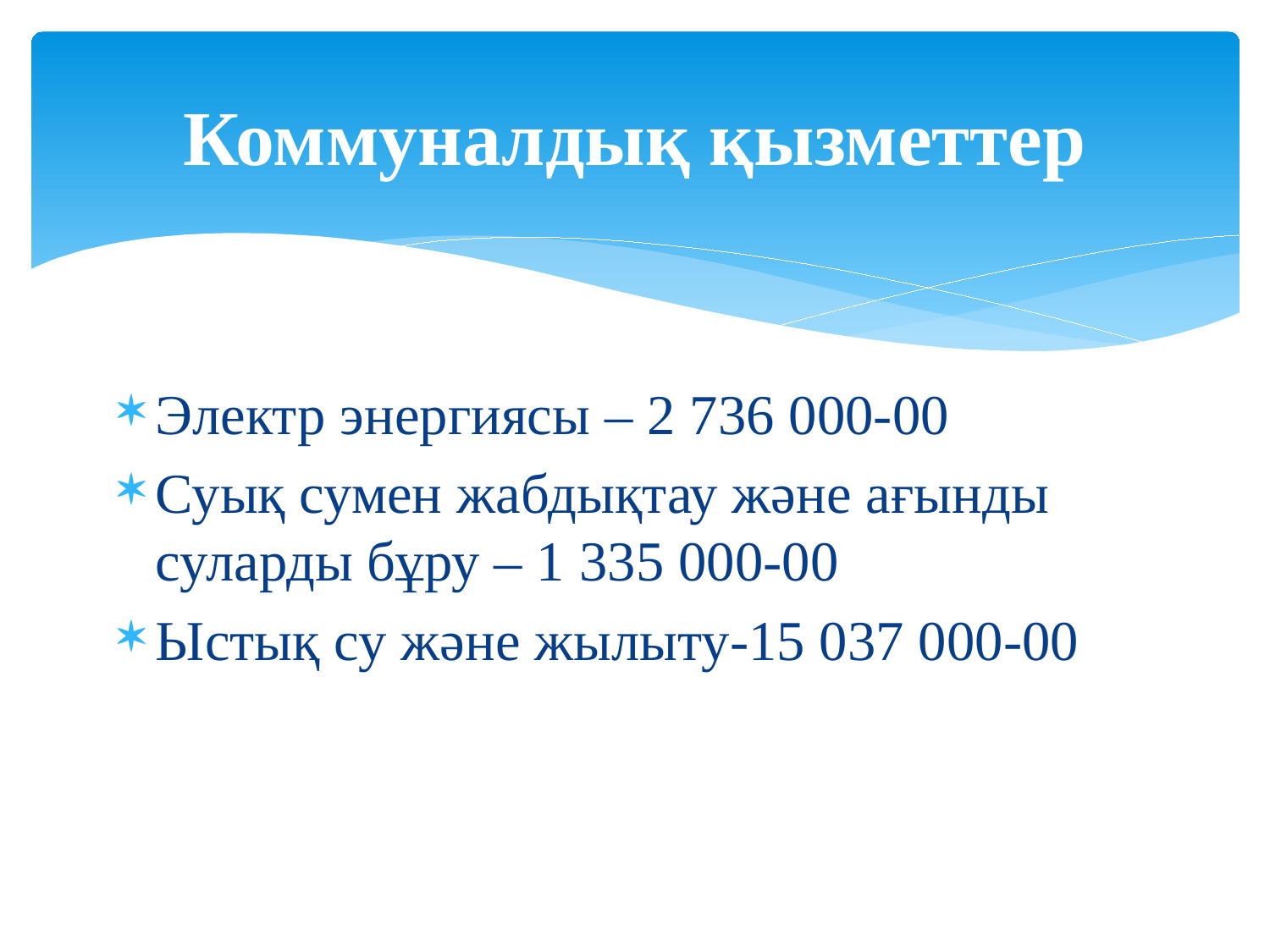

# Коммуналдық қызметтер
Электр энергиясы – 2 736 000-00
Суық сумен жабдықтау және ағынды суларды бұру – 1 335 000-00
Ыстық су және жылыту-15 037 000-00